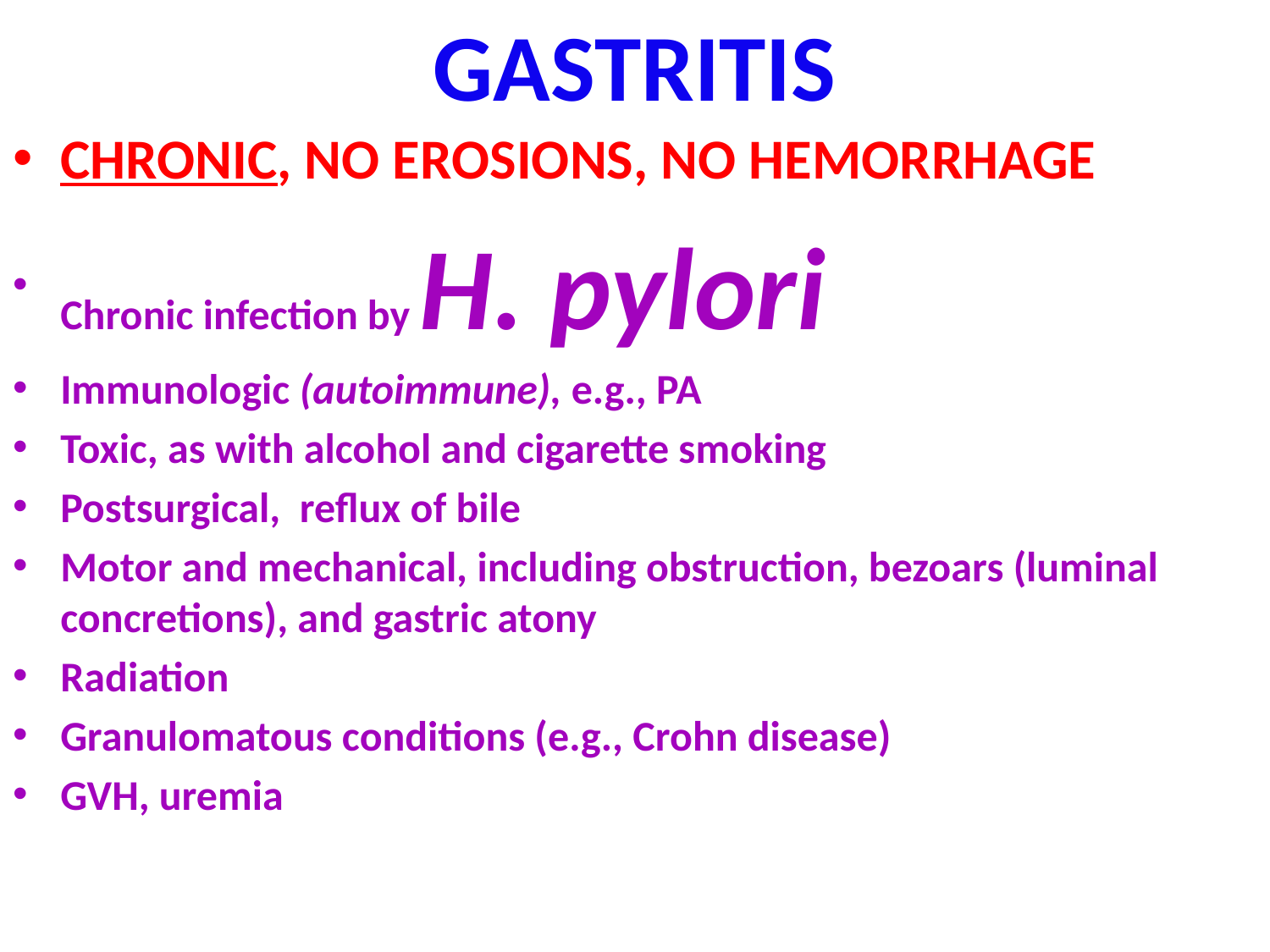

# GASTRITIS
CHRONIC, NO EROSIONS, NO HEMORRHAGE
Chronic infection by H. pylori
Immunologic (autoimmune), e.g., PA
Toxic, as with alcohol and cigarette smoking
Postsurgical,  reflux of bile
Motor and mechanical, including obstruction, bezoars (luminal concretions), and gastric atony
Radiation
Granulomatous conditions (e.g., Crohn disease)
GVH, uremia